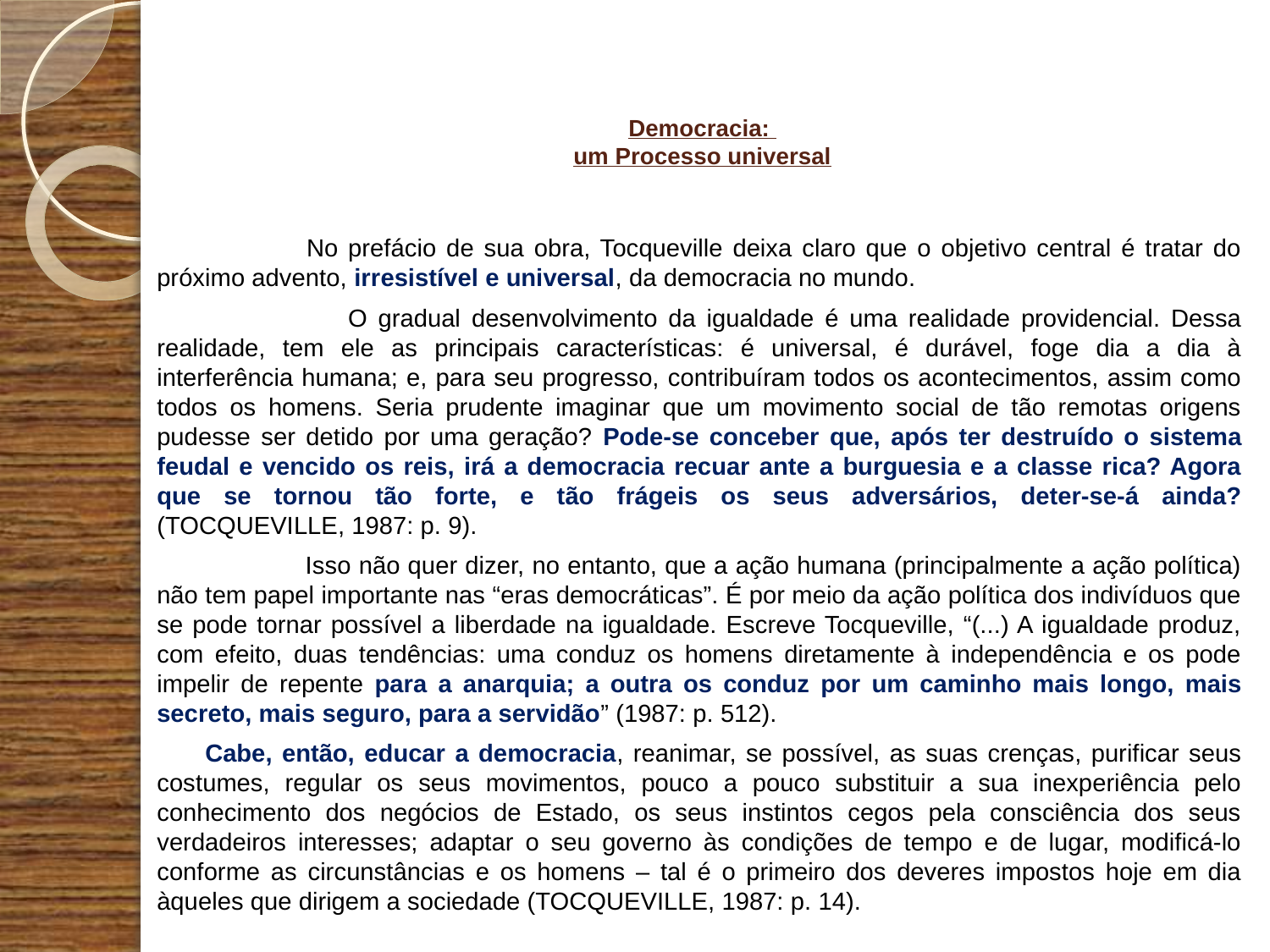

# Democracia: um Processo universal

       	No prefácio de sua obra, Tocqueville deixa claro que o objetivo central é tratar do próximo advento, irresistível e universal, da democracia no mundo.
                	O gradual desenvolvimento da igualdade é uma realidade providencial. Dessa realidade, tem ele as principais características: é universal, é durável, foge dia a dia à interferência humana; e, para seu progresso, contribuíram todos os acontecimentos, assim como todos os homens. Seria prudente imaginar que um movimento social de tão remotas origens pudesse ser detido por uma geração? Pode-se conceber que, após ter destruído o sistema feudal e vencido os reis, irá a democracia recuar ante a burguesia e a classe rica? Agora que se tornou tão forte, e tão frágeis os seus adversários, deter-se-á ainda? (TOCQUEVILLE, 1987: p. 9).
               	 Isso não quer dizer, no entanto, que a ação humana (principalmente a ação política) não tem papel importante nas “eras democráticas”. É por meio da ação política dos indivíduos que se pode tornar possível a liberdade na igualdade. Escreve Tocqueville, “(...) A igualdade produz, com efeito, duas tendências: uma conduz os homens diretamente à independência e os pode impelir de repente para a anarquia; a outra os conduz por um caminho mais longo, mais secreto, mais seguro, para a servidão” (1987: p. 512).
         Cabe, então, educar a democracia, reanimar, se possível, as suas crenças, purificar seus costumes, regular os seus movimentos, pouco a pouco substituir a sua inexperiência pelo conhecimento dos negócios de Estado, os seus instintos cegos pela consciência dos seus verdadeiros interesses; adaptar o seu governo às condições de tempo e de lugar, modificá-lo conforme as circunstâncias e os homens – tal é o primeiro dos deveres impostos hoje em dia àqueles que dirigem a sociedade (TOCQUEVILLE, 1987: p. 14).